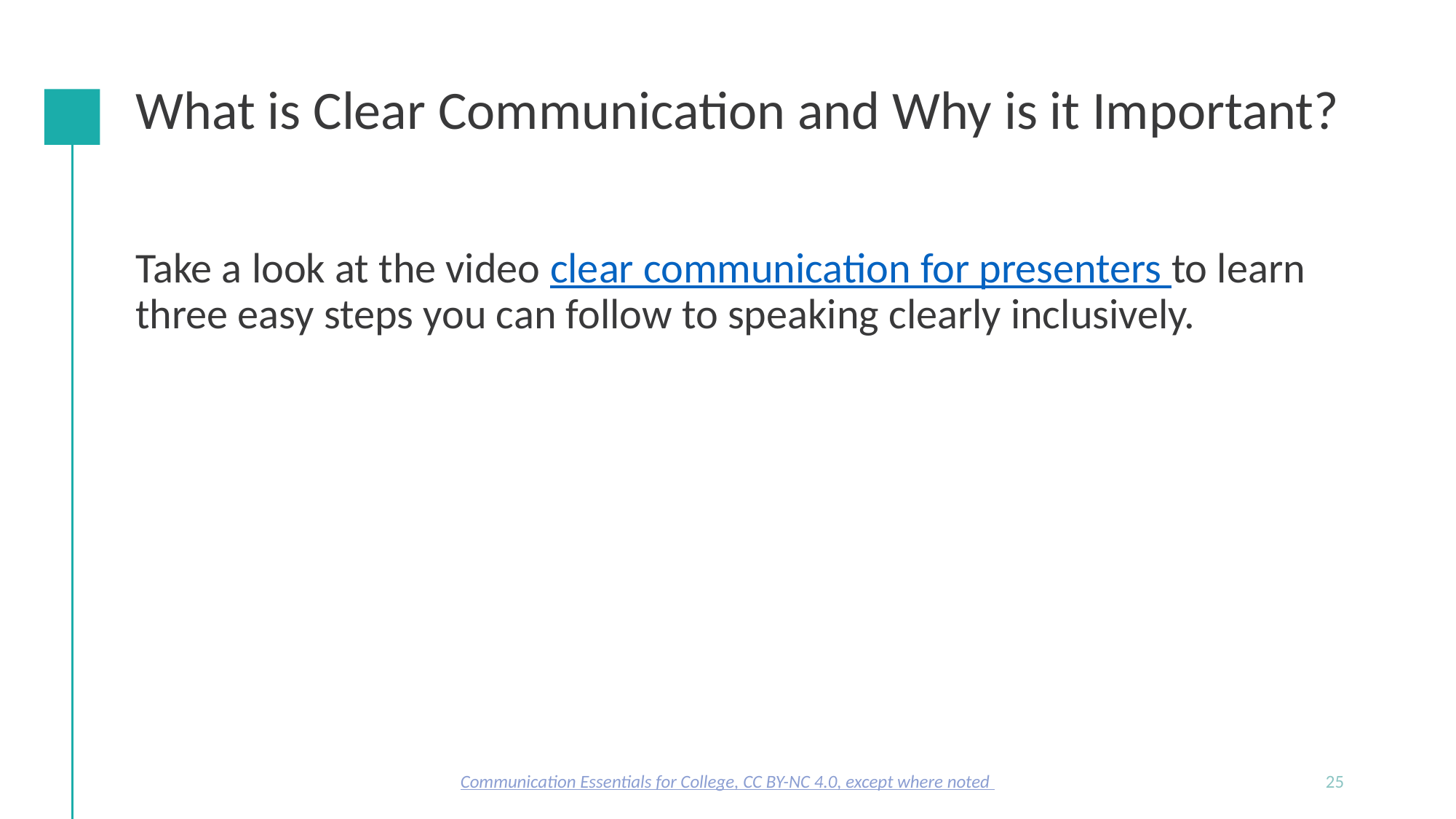

# What is Clear Communication and Why is it Important?
Take a look at the video clear communication for presenters to learn three easy steps you can follow to speaking clearly inclusively.
Communication Essentials for College, CC BY-NC 4.0, except where noted
25